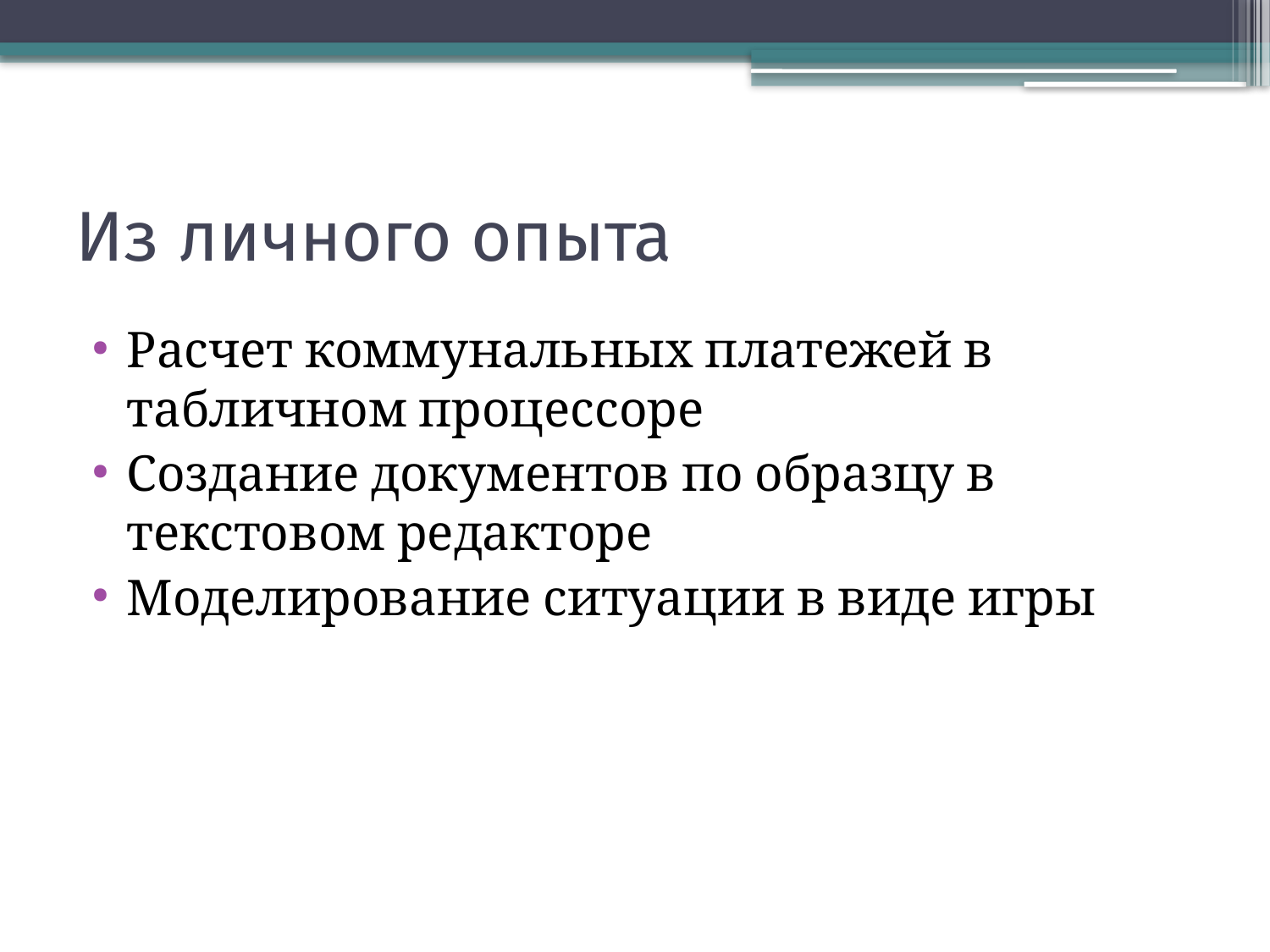

# Из личного опыта
Расчет коммунальных платежей в табличном процессоре
Создание документов по образцу в текстовом редакторе
Моделирование ситуации в виде игры